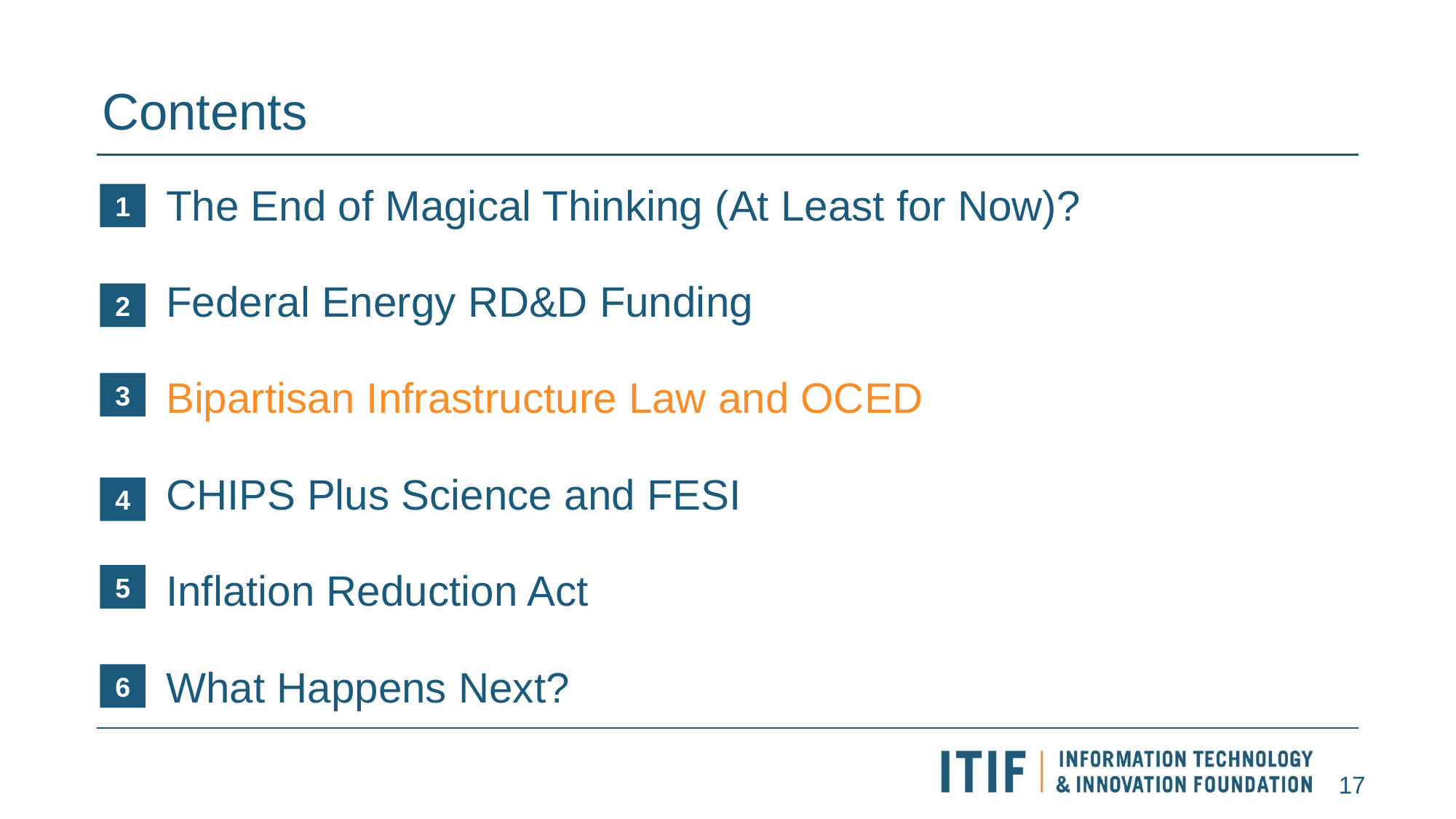

# Contents
The End of Magical Thinking (At Least for Now)?
Federal Energy RD&D Funding
Bipartisan Infrastructure Law and OCED
CHIPS Plus Science and FESI
Inflation Reduction Act
What Happens Next?
1
2
3
4
5
6
17